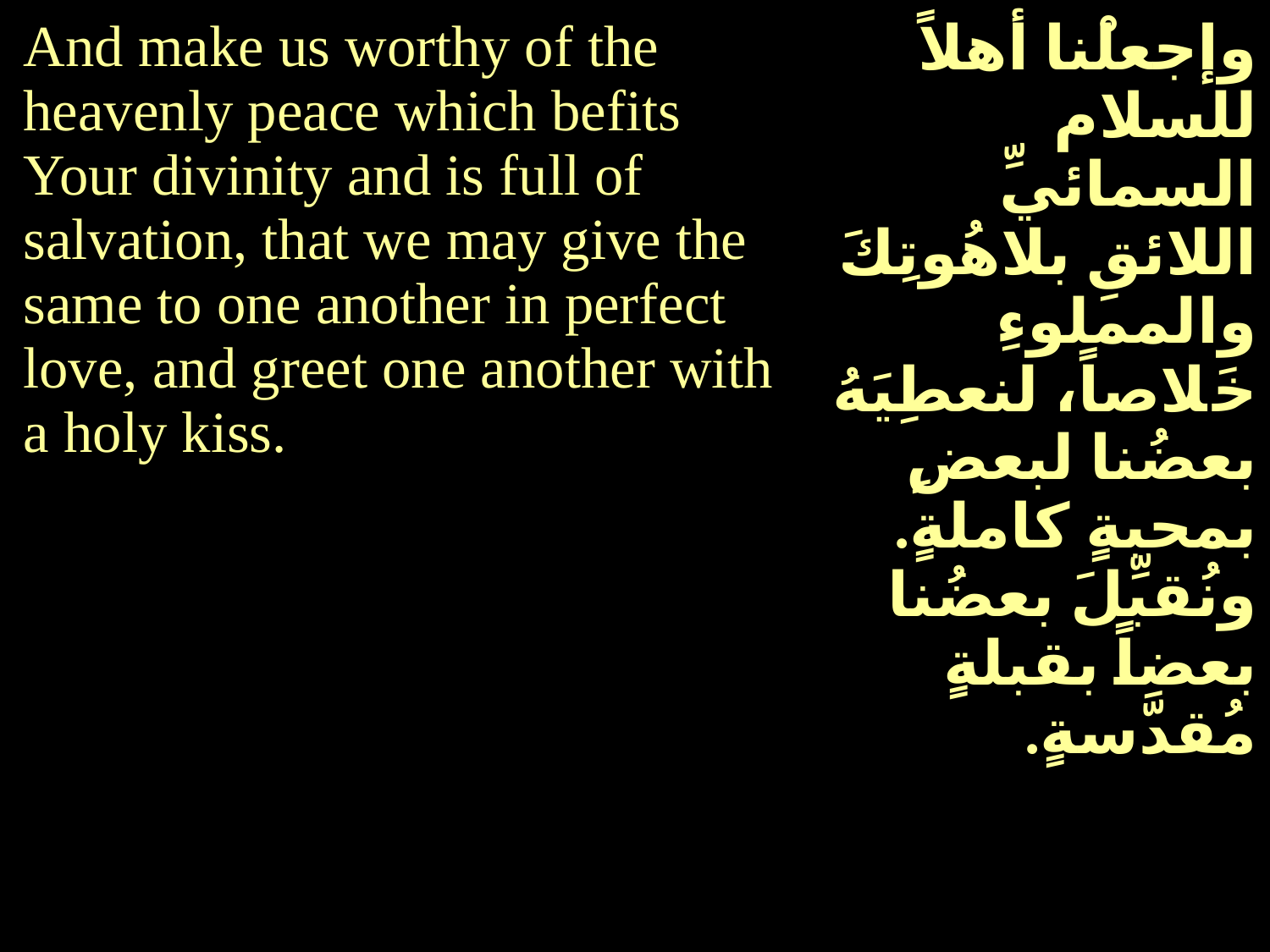

| And make us worthy of the heavenly peace which befits Your divinity and is full of salvation, that we may give the same to one another in perfect love, and greet one another with a holy kiss. | وإجعلْنا أهلاً للسلام السمائيِّ اللائقِ بلاهُوتِكَ والمملوءِ خَلاصاً، لنعطِيَهُ بعضُنا لبعضٍ بمحبةٍ كاملةٍ. ونُقبِّلَ بعضُنا بعضاً بقبلةٍ مُقدَّسةٍ. |
| --- | --- |